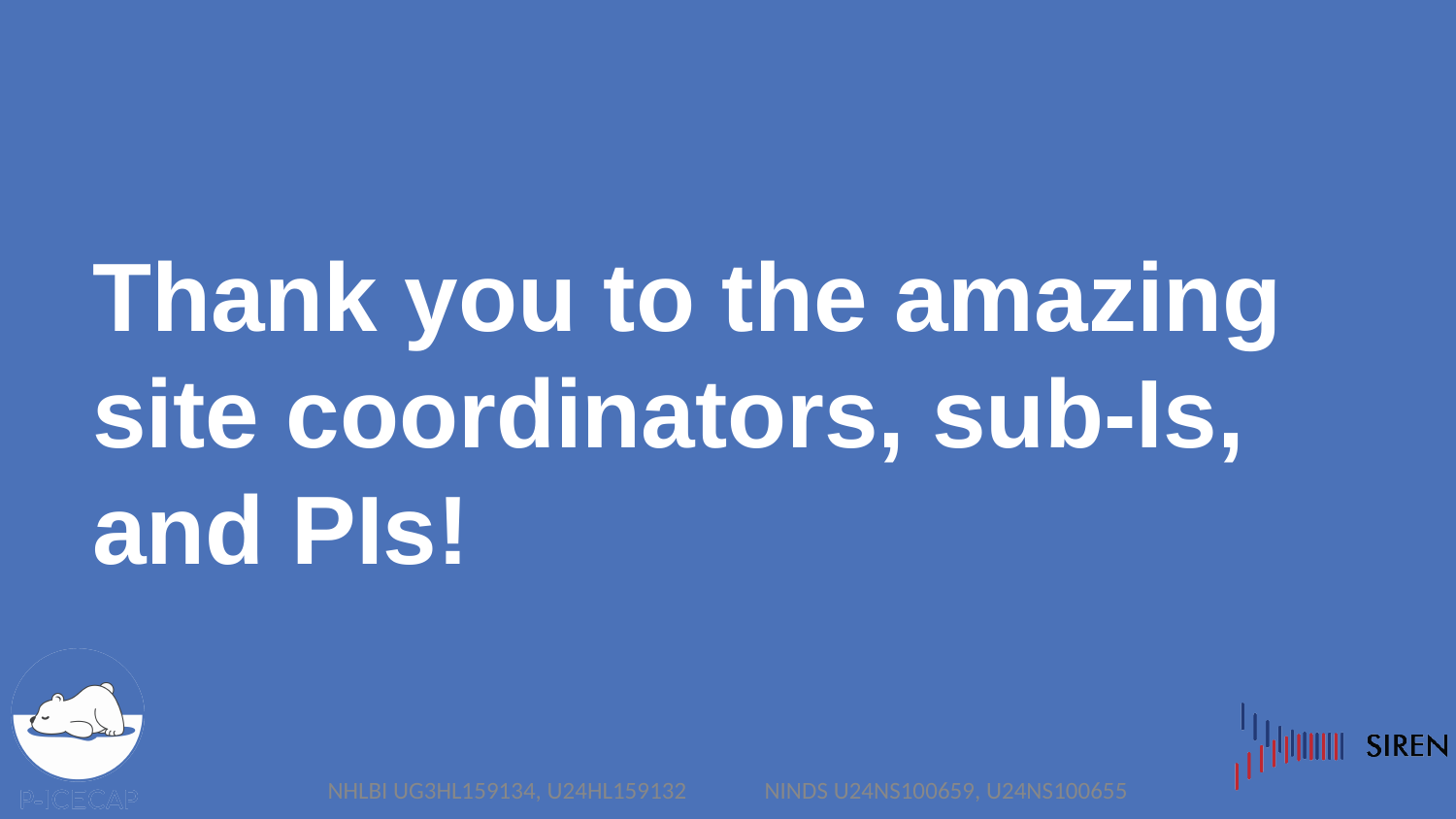

# Thank you to the amazing site coordinators, sub-Is, and PIs!